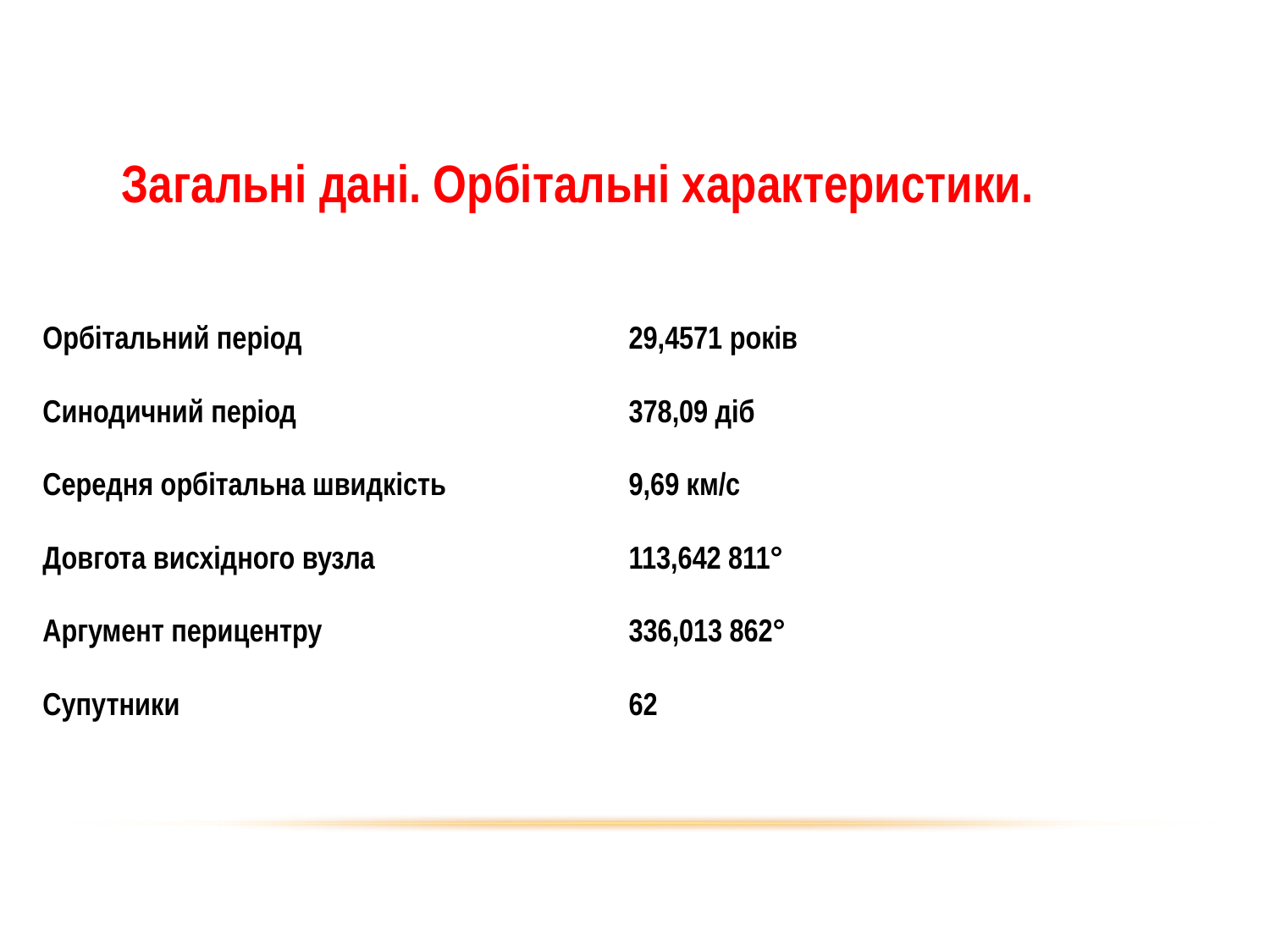

Загальні дані. Орбітальні характеристики.
| Орбітальний період | 29,4571 років |
| --- | --- |
| Синодичний період | 378,09 діб |
| Середня орбітальна швидкість | 9,69 км/с |
| Довгота висхідного вузла | 113,642 811° |
| Аргумент перицентру | 336,013 862° |
| Супутники | 62 |